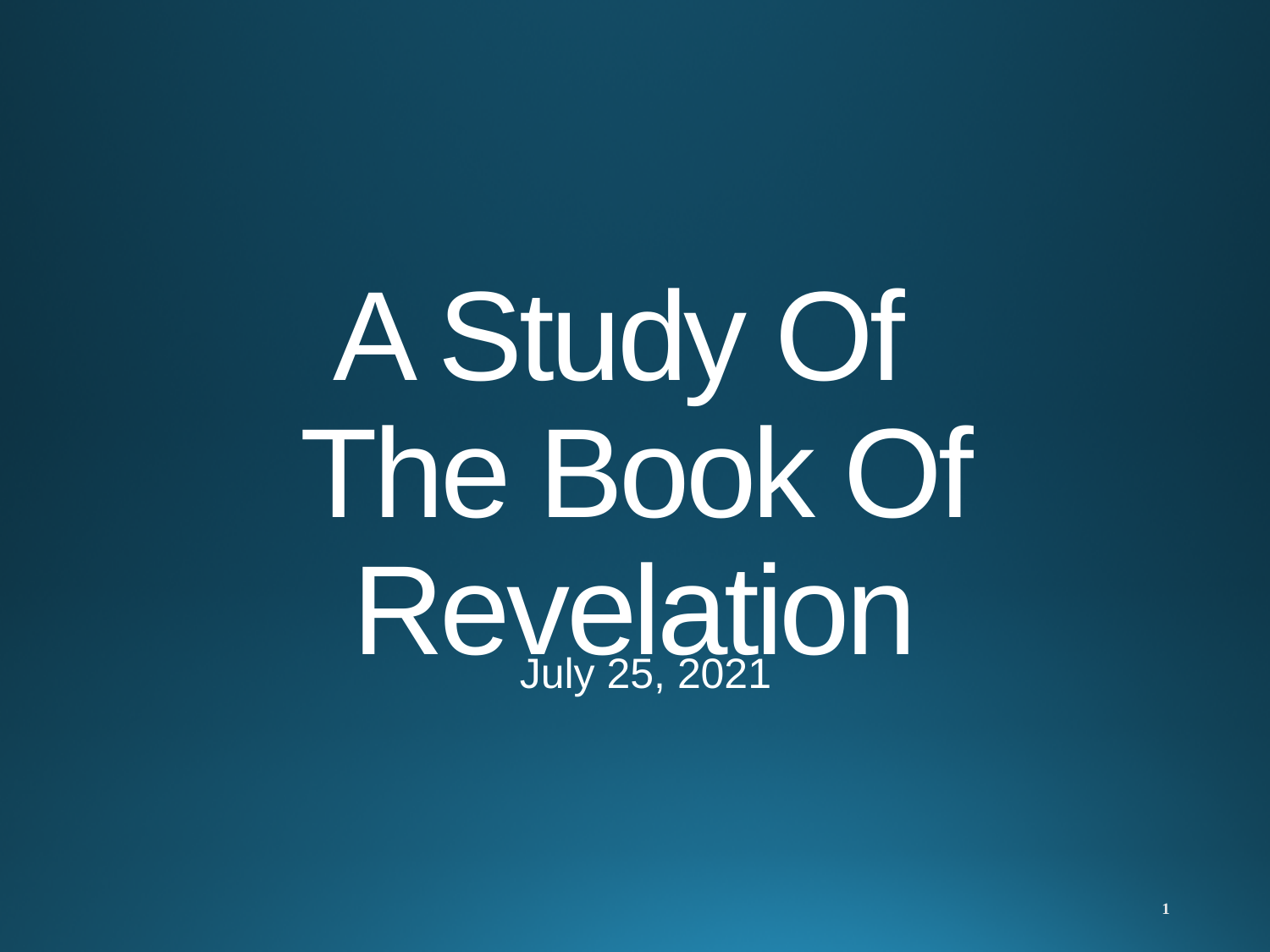

# A Study Of The Book Of Revelation
July 25, 2021
1